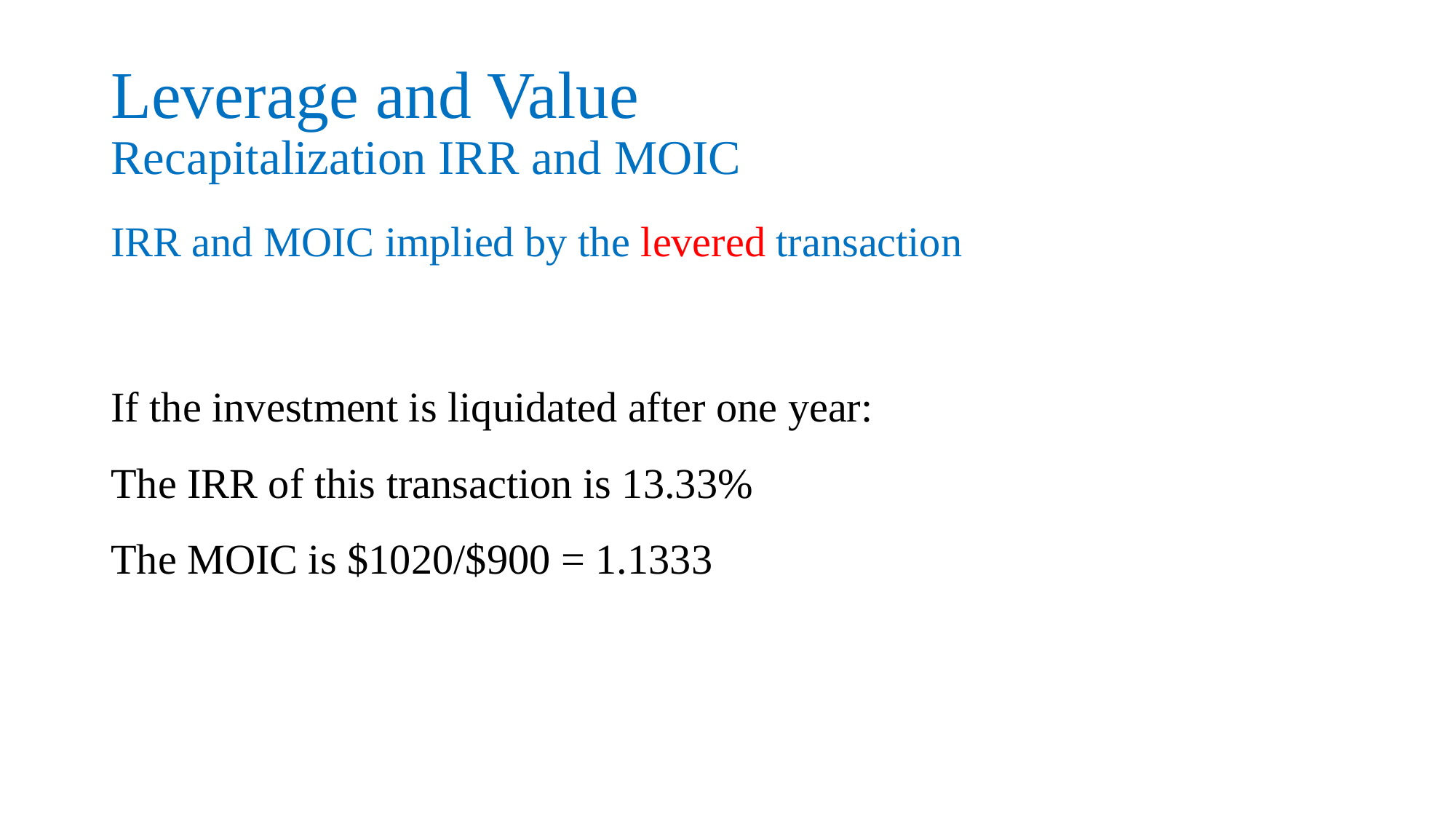

# Leverage and Value Recapitalization IRR and MOIC
IRR and MOIC implied by the levered transaction
If the investment is liquidated after one year:
The IRR of this transaction is 13.33%
The MOIC is $1020/$900 = 1.1333